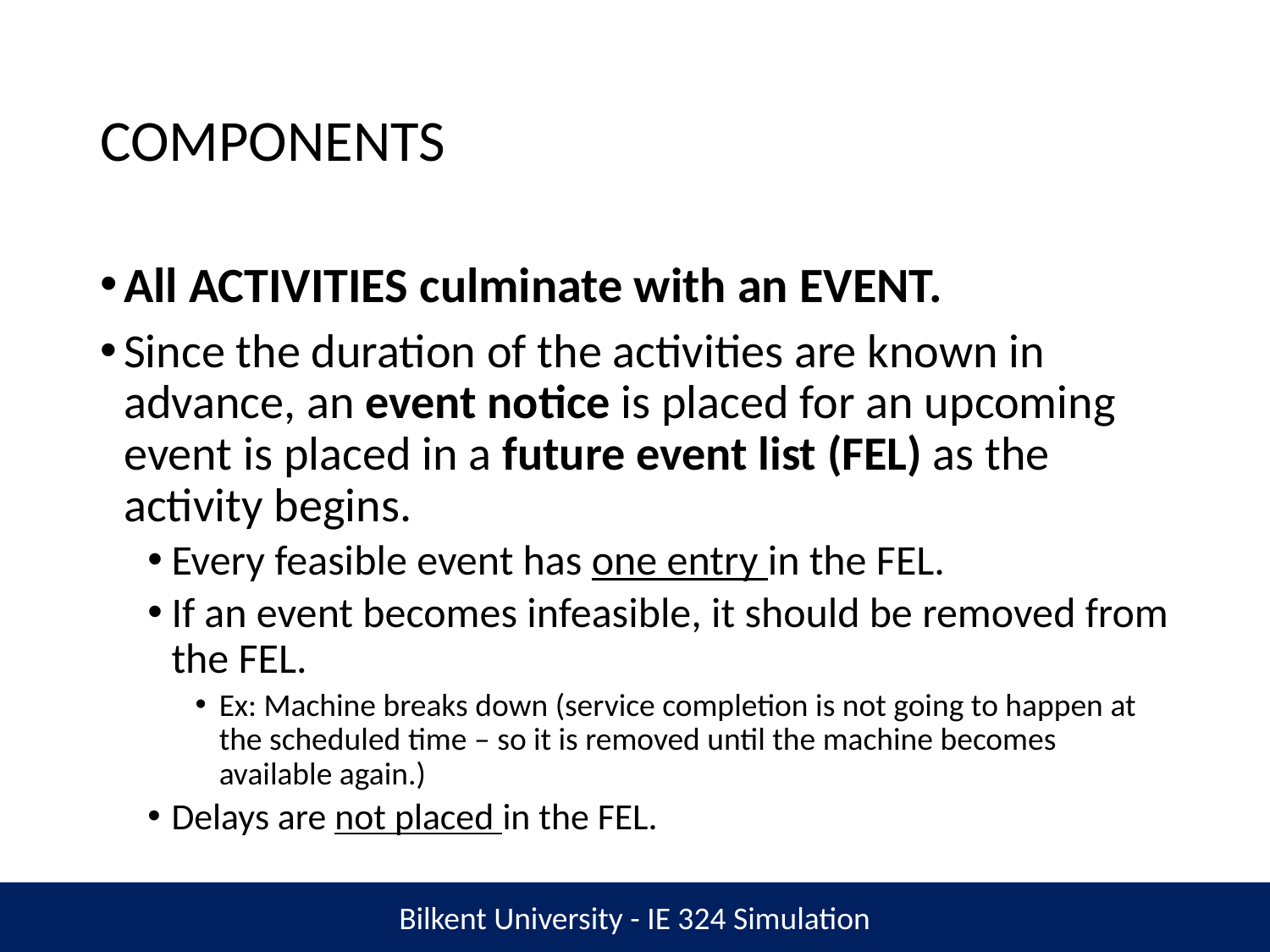

# COMPONENTS
All ACTIVITIES culminate with an EVENT.
Since the duration of the activities are known in advance, an event notice is placed for an upcoming event is placed in a future event list (FEL) as the activity begins.
Every feasible event has one entry in the FEL.
If an event becomes infeasible, it should be removed from the FEL.
Ex: Machine breaks down (service completion is not going to happen at the scheduled time – so it is removed until the machine becomes available again.)
Delays are not placed in the FEL.